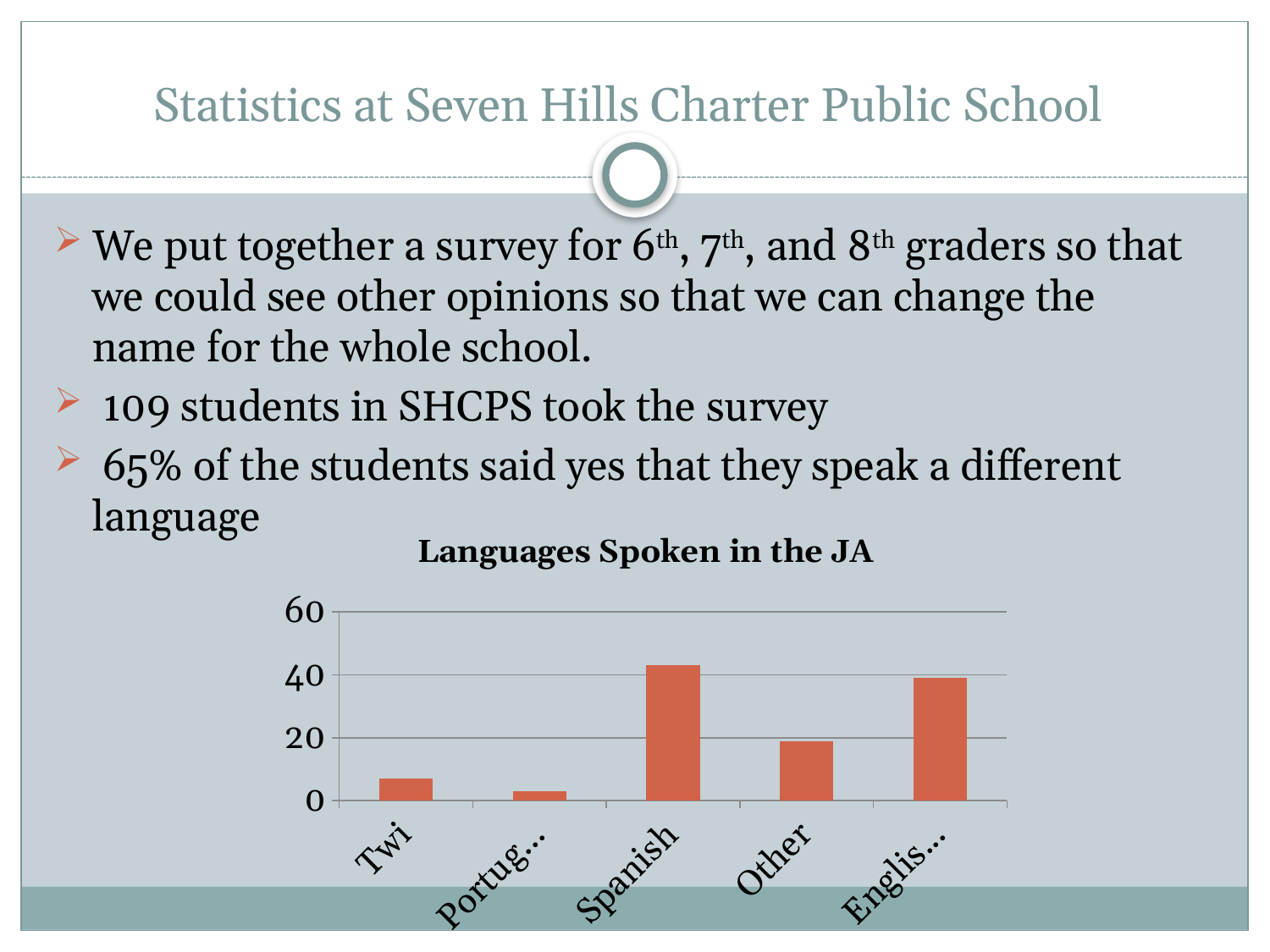

# Statistics at Seven Hills Charter Public School
We put together a survey for 6th, 7th, and 8th graders so that we could see other opinions so that we can change the name for the whole school.
 109 students in SHCPS took the survey
 65% of the students said yes that they speak a different language

### Chart:

| Category | Languages Spoken in the JA |
|---|---|
| Twi | 7.0 |
| Portuguese | 3.0 |
| Spanish | 43.0 |
| Other | 19.0 |
|  English Only | 39.0 |